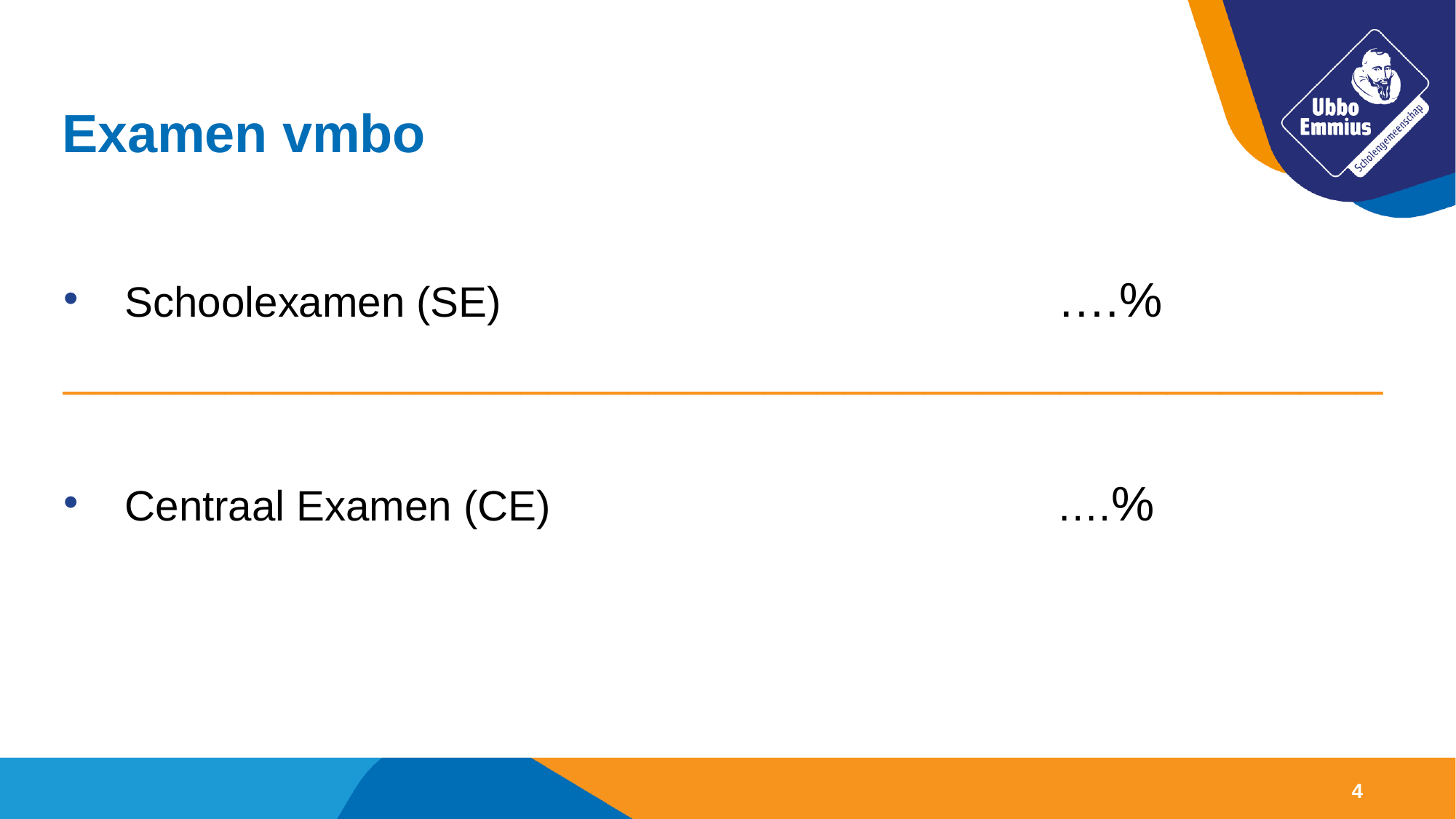

# Examen vmbo
Schoolexamen (SE) 					     ….%
_________________________________________________

Centraal Examen (CE)					     ….%

4